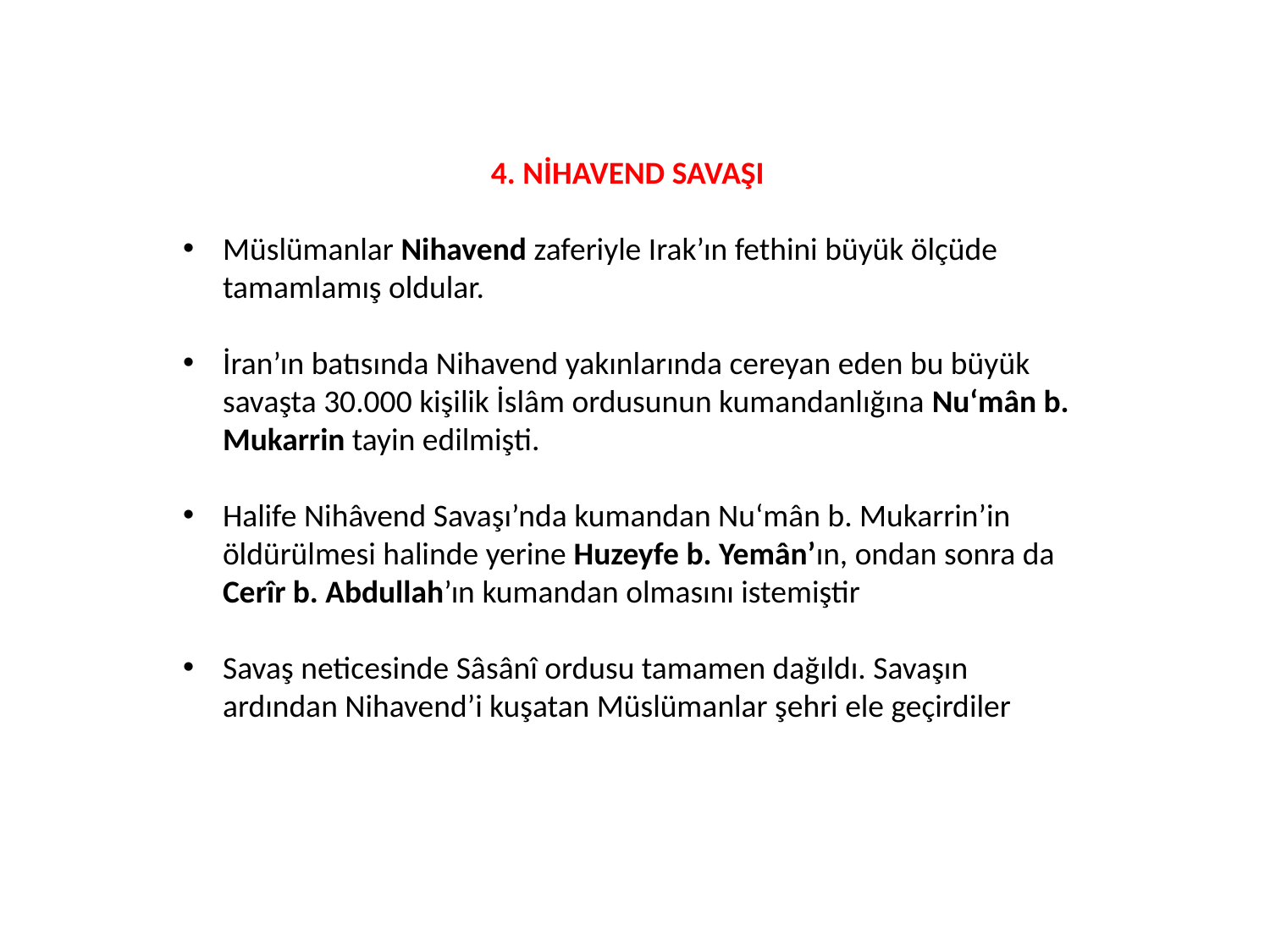

4. NİHAVEND SAVAŞI

Müslümanlar Nihavend zaferiyle Irak’ın fethini büyük ölçüde tamamlamış oldular.

İran’ın batısında Nihavend yakınlarında cereyan eden bu büyük savaşta 30.000 kişilik İslâm ordusunun kumandanlığına Nu‘mân b. Mukarrin tayin edilmişti.

Halife Nihâvend Savaşı’nda kumandan Nu‘mân b. Mukarrin’in öldürülmesi halinde yerine Huzeyfe b. Yemân’ın, ondan sonra da Cerîr b. Abdullah’ın kumandan olmasını istemiştir

Savaş neticesinde Sâsânî ordusu tamamen dağıldı. Savaşın ardından Nihavend’i kuşatan Müslümanlar şehri ele geçirdiler